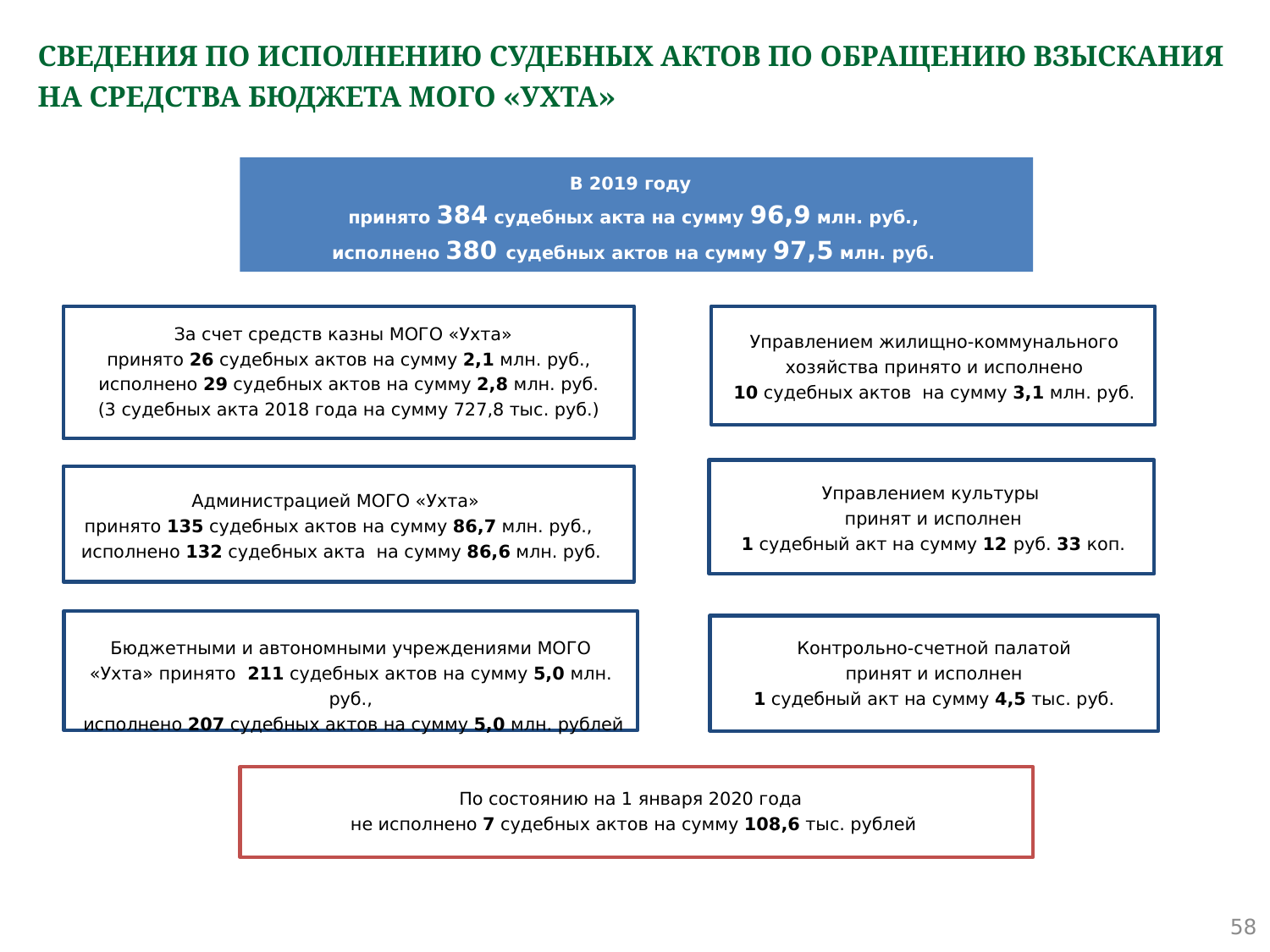

# СВЕДЕНИЯ ПО ИСПОЛНЕНИЮ СУДЕБНЫХ АКТОВ ПО ОБРАЩЕНИЮ ВЗЫСКАНИЯ НА СРЕДСТВА БЮДЖЕТА МОГО «УХТА»

В 2019 году
принято 384 судебных акта на сумму 96,9 млн. руб.,
исполнено 380 судебных актов на сумму 97,5 млн. руб.

За счет средств казны МОГО «Ухта»
принято 26 судебных актов на сумму 2,1 млн. руб.,
исполнено 29 судебных актов на сумму 2,8 млн. руб.
(3 судебных акта 2018 года на сумму 727,8 тыс. руб.)
Управлением жилищно-коммунального хозяйства принято и исполнено
10 судебных актов  на сумму 3,1 млн. руб.

Управлением культуры
принят и исполнен
1 судебный акт на сумму 12 руб. 33 коп.
Администрацией МОГО «Ухта»
принято 135 судебных актов на сумму 86,7 млн. руб.,
 исполнено 132 судебных акта  на сумму 86,6 млн. руб.

Контрольно-счетной палатой
принят и исполнен
1 судебный акт на сумму 4,5 тыс. руб.
Бюджетными и автономными учреждениями МОГО «Ухта» принято  211 судебных актов на сумму 5,0 млн. руб.,
 исполнено 207 судебных актов на сумму 5,0 млн. рублей

По состоянию на 1 января 2020 года
не исполнено 7 судебных актов на сумму 108,6 тыс. рублей
58